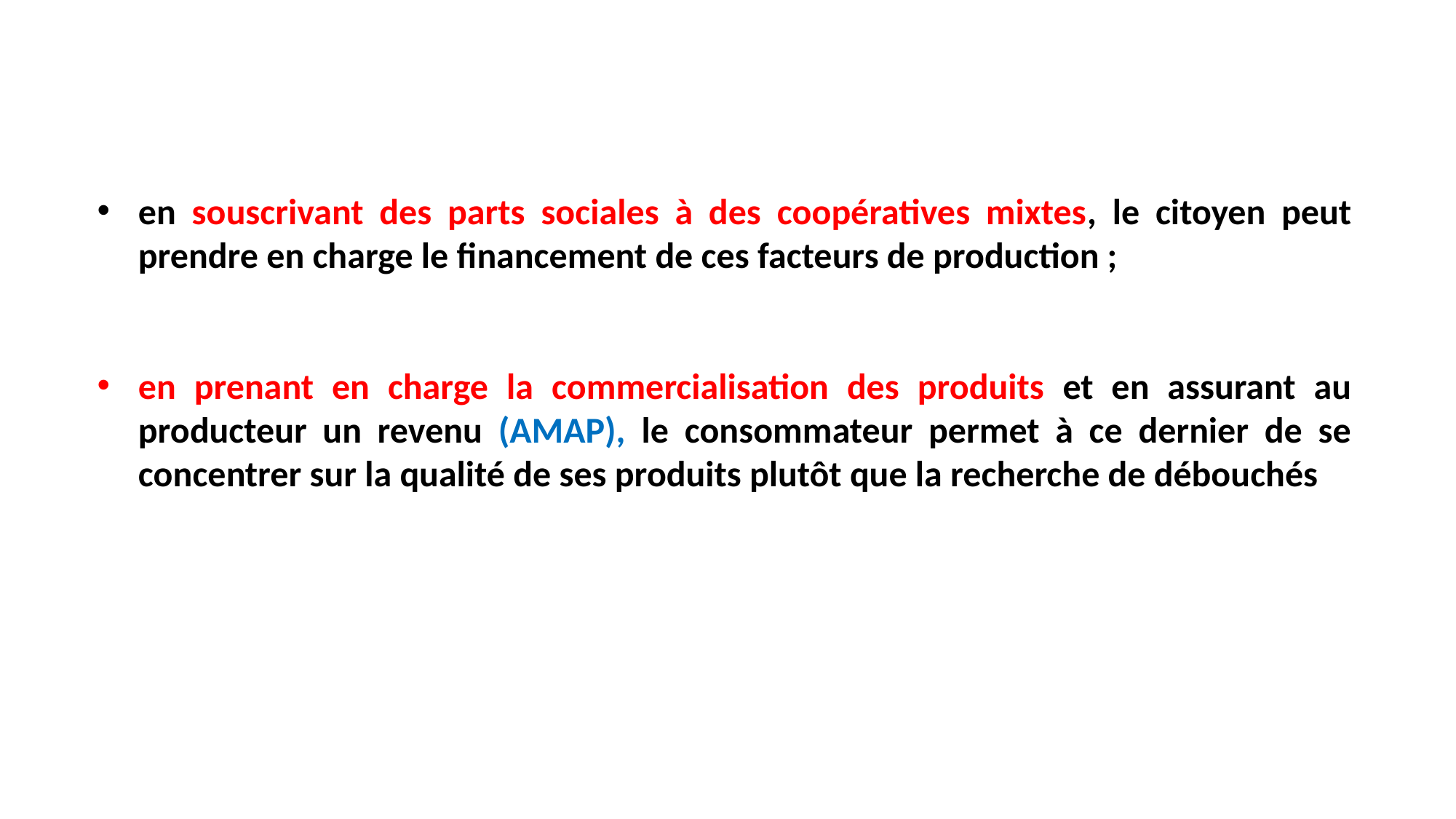

en souscrivant des parts sociales à des coopératives mixtes, le citoyen peut prendre en charge le financement de ces facteurs de production ;

en prenant en charge la commercialisation des produits et en assurant au producteur un revenu (AMAP), le consommateur permet à ce dernier de se concentrer sur la qualité de ses produits plutôt que la recherche de débouchés